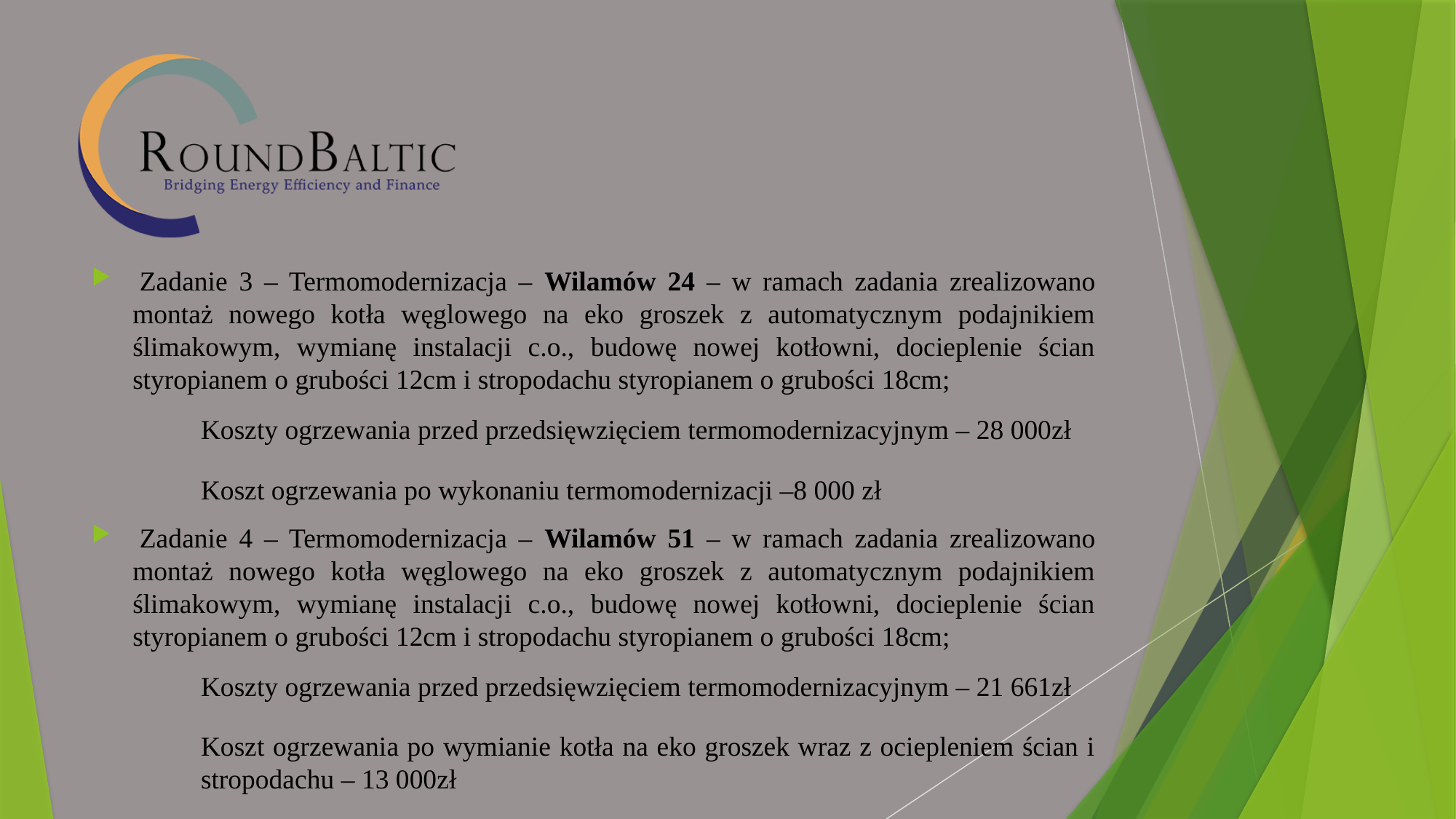

Zadanie 3 – Termomodernizacja – Wilamów 24 – w ramach zadania zrealizowano montaż nowego kotła węglowego na eko groszek z automatycznym podajnikiem ślimakowym, wymianę instalacji c.o., budowę nowej kotłowni, docieplenie ścian styropianem o grubości 12cm i stropodachu styropianem o grubości 18cm;
	Koszty ogrzewania przed przedsięwzięciem termomodernizacyjnym – 28 000zł
	Koszt ogrzewania po wykonaniu termomodernizacji –8 000 zł
 Zadanie 4 – Termomodernizacja – Wilamów 51 – w ramach zadania zrealizowano montaż nowego kotła węglowego na eko groszek z automatycznym podajnikiem ślimakowym, wymianę instalacji c.o., budowę nowej kotłowni, docieplenie ścian styropianem o grubości 12cm i stropodachu styropianem o grubości 18cm;
	Koszty ogrzewania przed przedsięwzięciem termomodernizacyjnym – 21 661zł
	Koszt ogrzewania po wymianie kotła na eko groszek wraz z ociepleniem ścian i 	stropodachu – 13 000zł